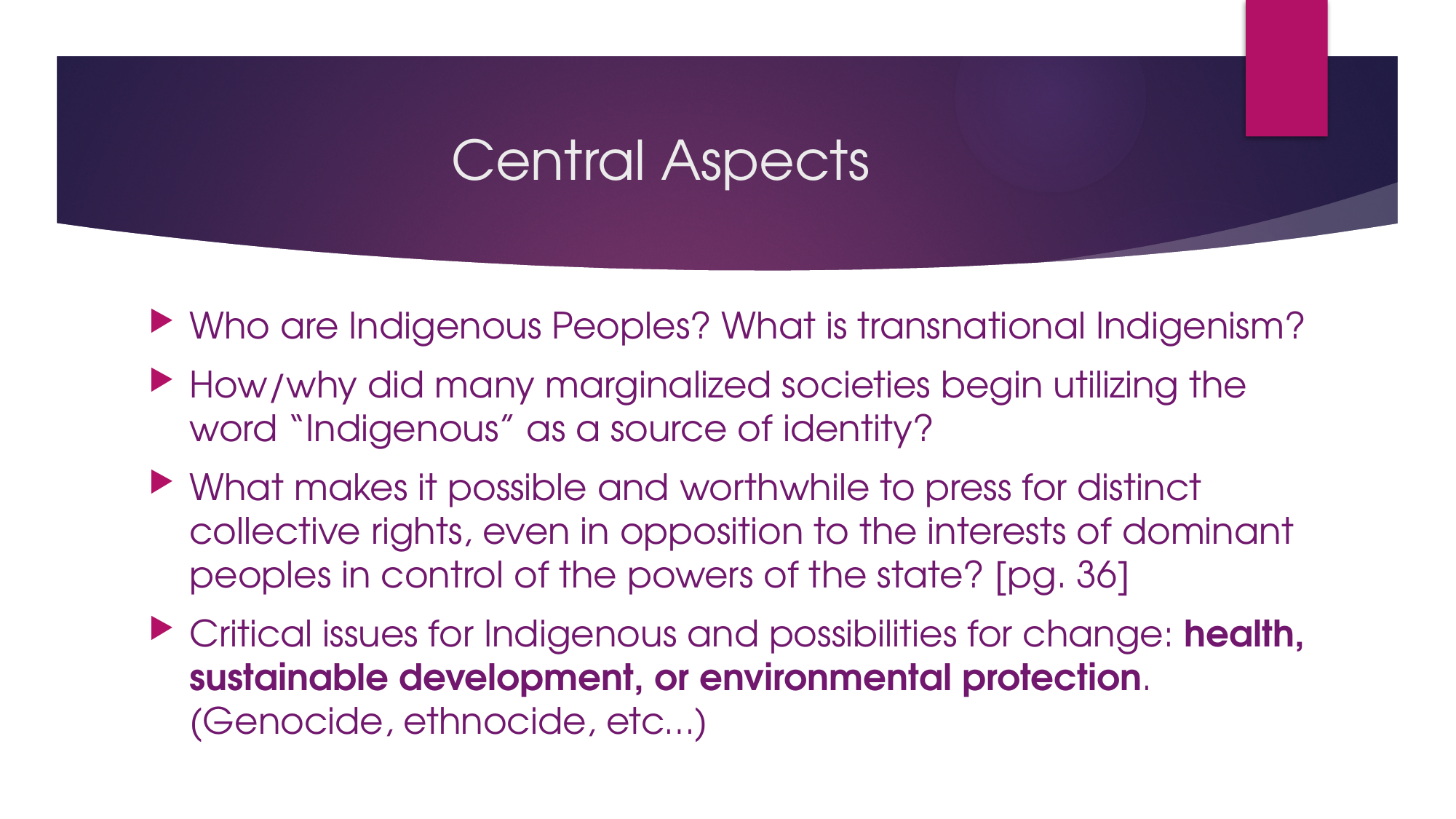

# Central Aspects
Who are Indigenous Peoples? What is transnational Indigenism?
How/why did many marginalized societies begin utilizing the word “Indigenous” as a source of identity?
What makes it possible and worthwhile to press for distinct collective rights, even in opposition to the interests of dominant peoples in control of the powers of the state? [pg. 36]
Critical issues for Indigenous and possibilities for change: health, sustainable development, or environmental protection. (Genocide, ethnocide, etc…)